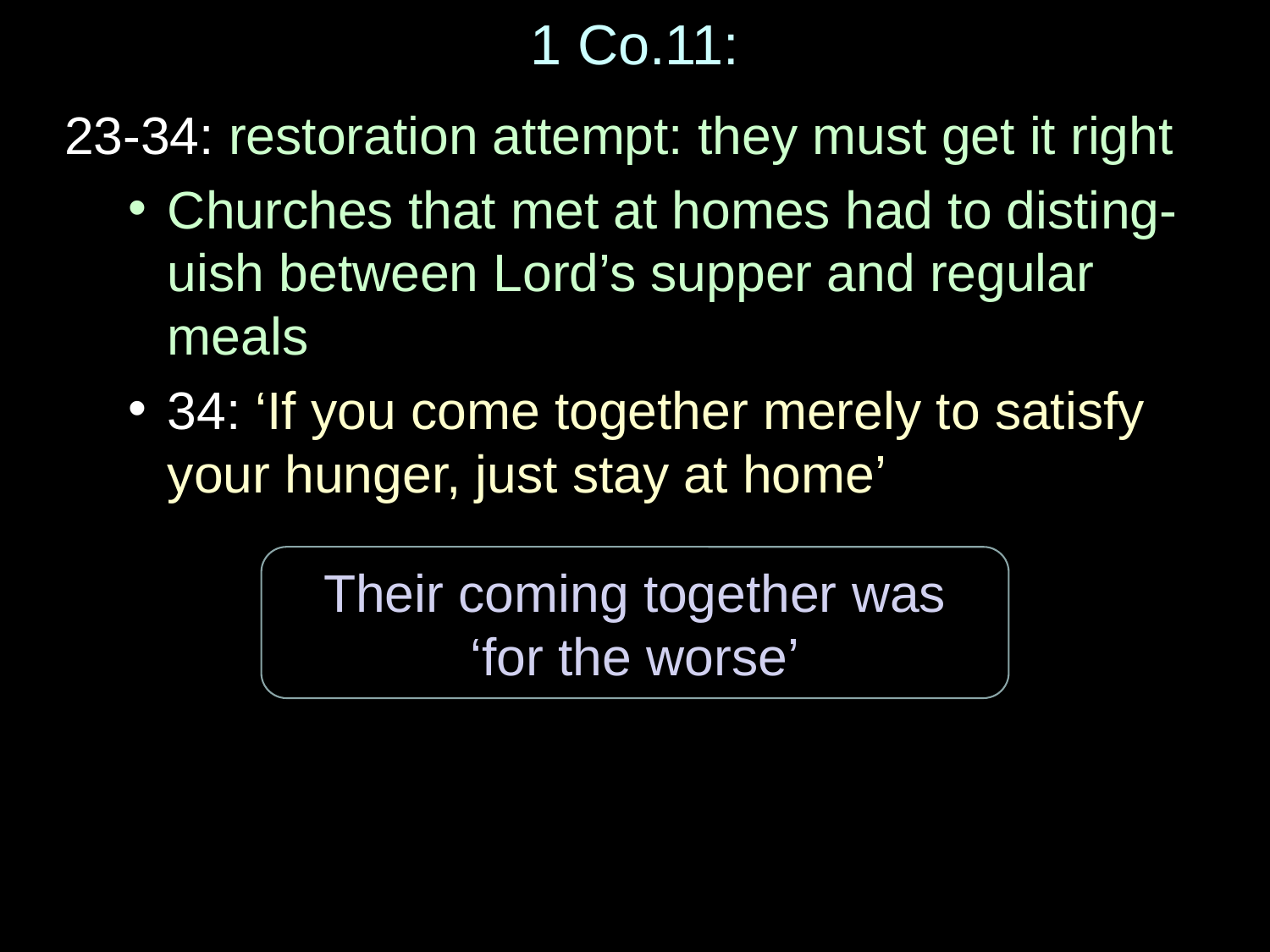

# 1 Co.11:
23-34: restoration attempt: they must get it right
Churches that met at homes had to disting-uish between Lord’s supper and regular meals
34: ‘If you come together merely to satisfy your hunger, just stay at home’

Their coming together was
‘for the worse’